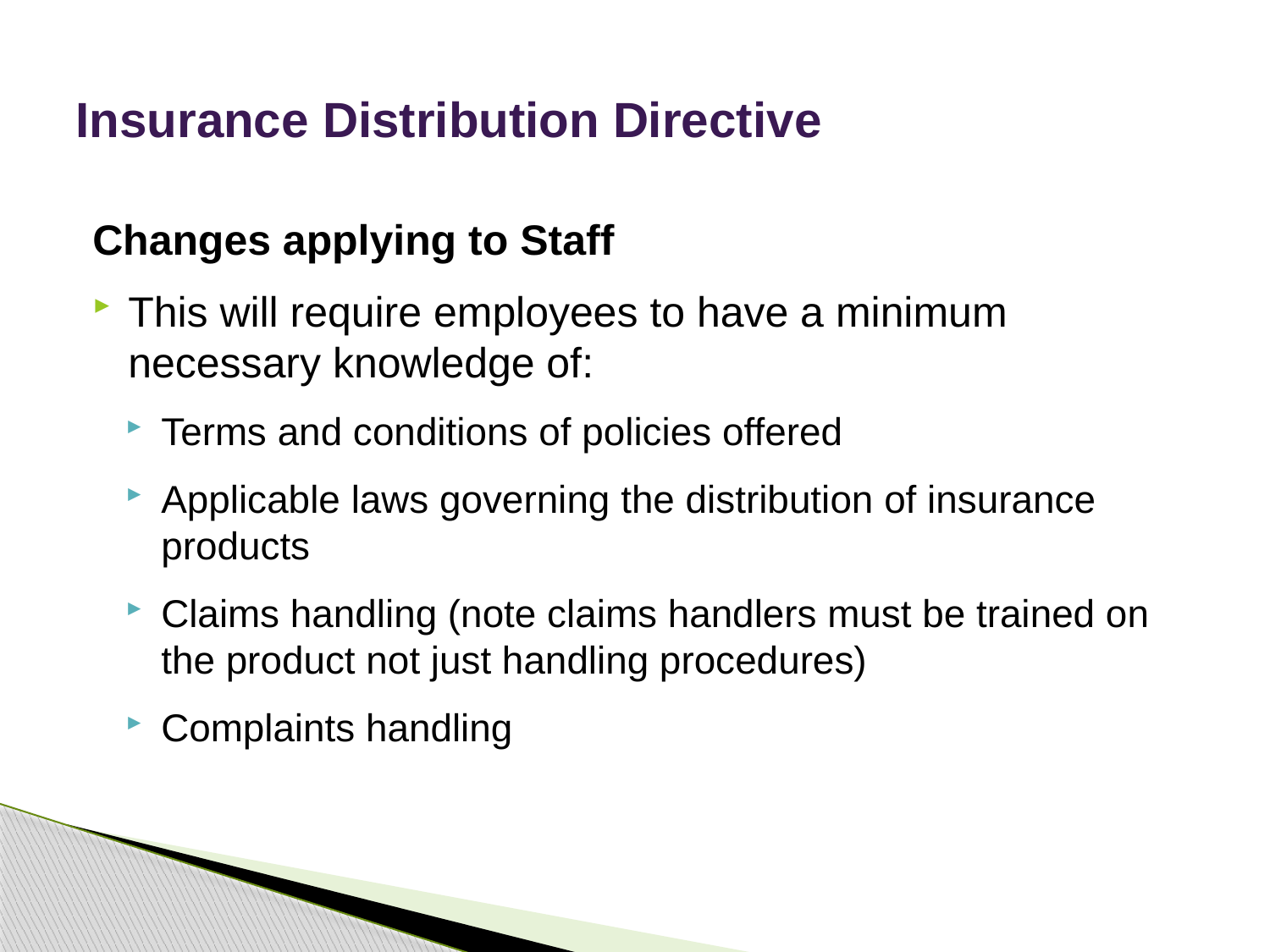

# Insurance Distribution Directive
Changes applying to Staff
This will require employees to have a minimum necessary knowledge of:
Terms and conditions of policies offered
Applicable laws governing the distribution of insurance products
Claims handling (note claims handlers must be trained on the product not just handling procedures)
Complaints handling